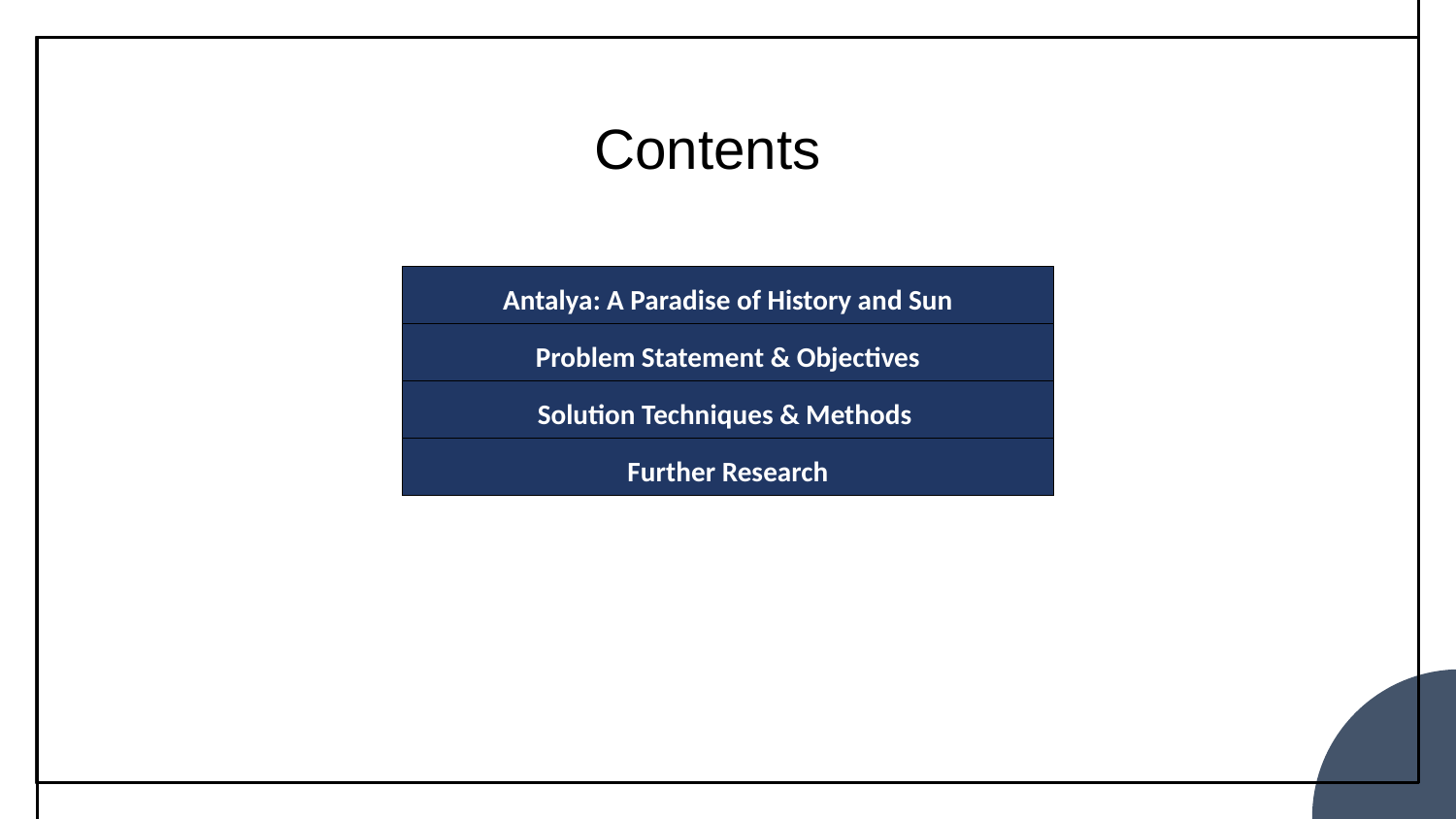

# Contents
| Antalya: A Paradise of History and Sun |
| --- |
| Problem Statement & Objectives |
| Solution Techniques & Methods |
| Further Research |